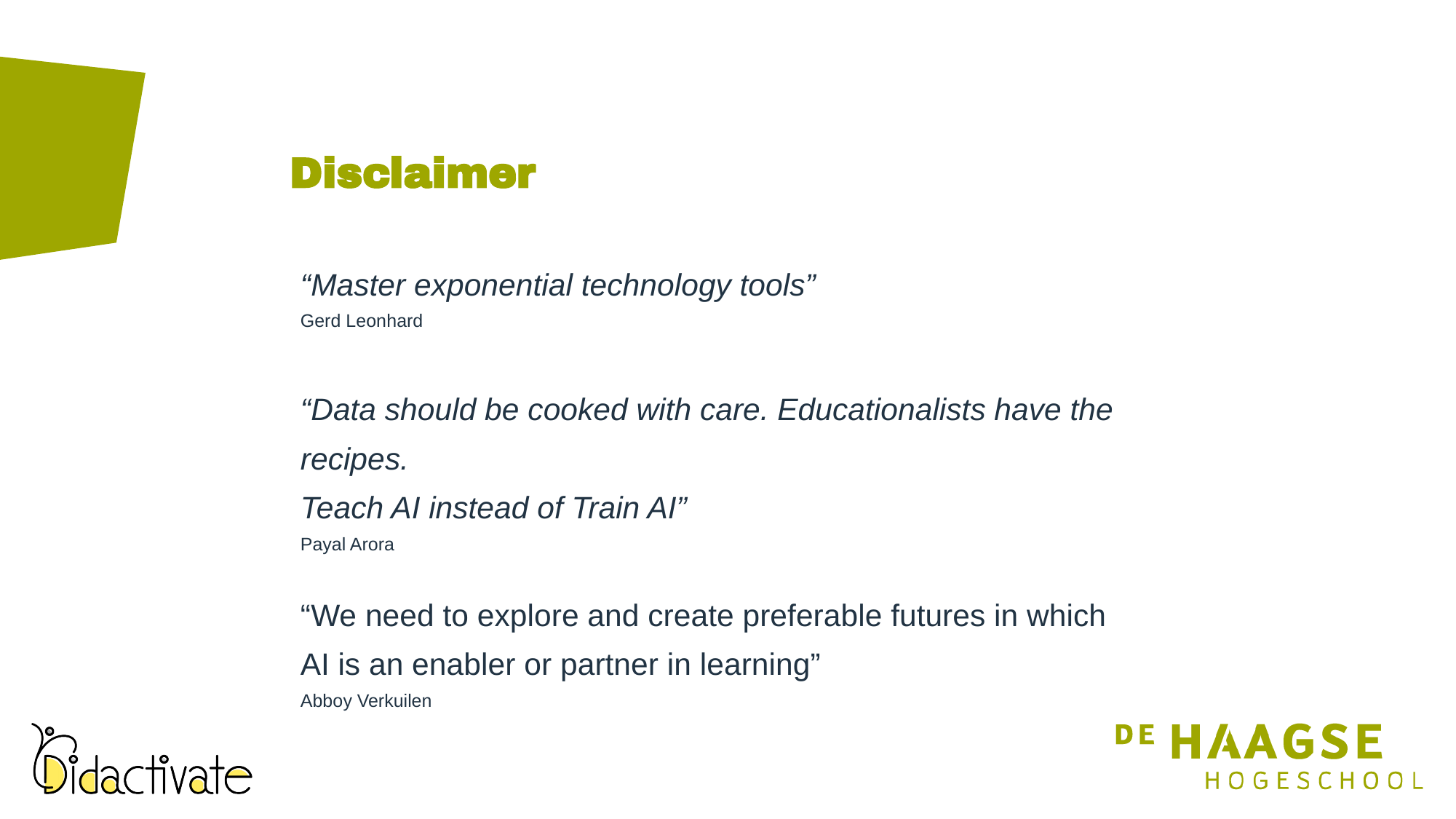

# Disclaimer
“Master exponential technology tools”
Gerd Leonhard

“Data should be cooked with care. Educationalists have the recipes.
Teach AI instead of Train AI”
Payal Arora

“We need to explore and create preferable futures in which AI is an enabler or partner in learning”
Abboy Verkuilen